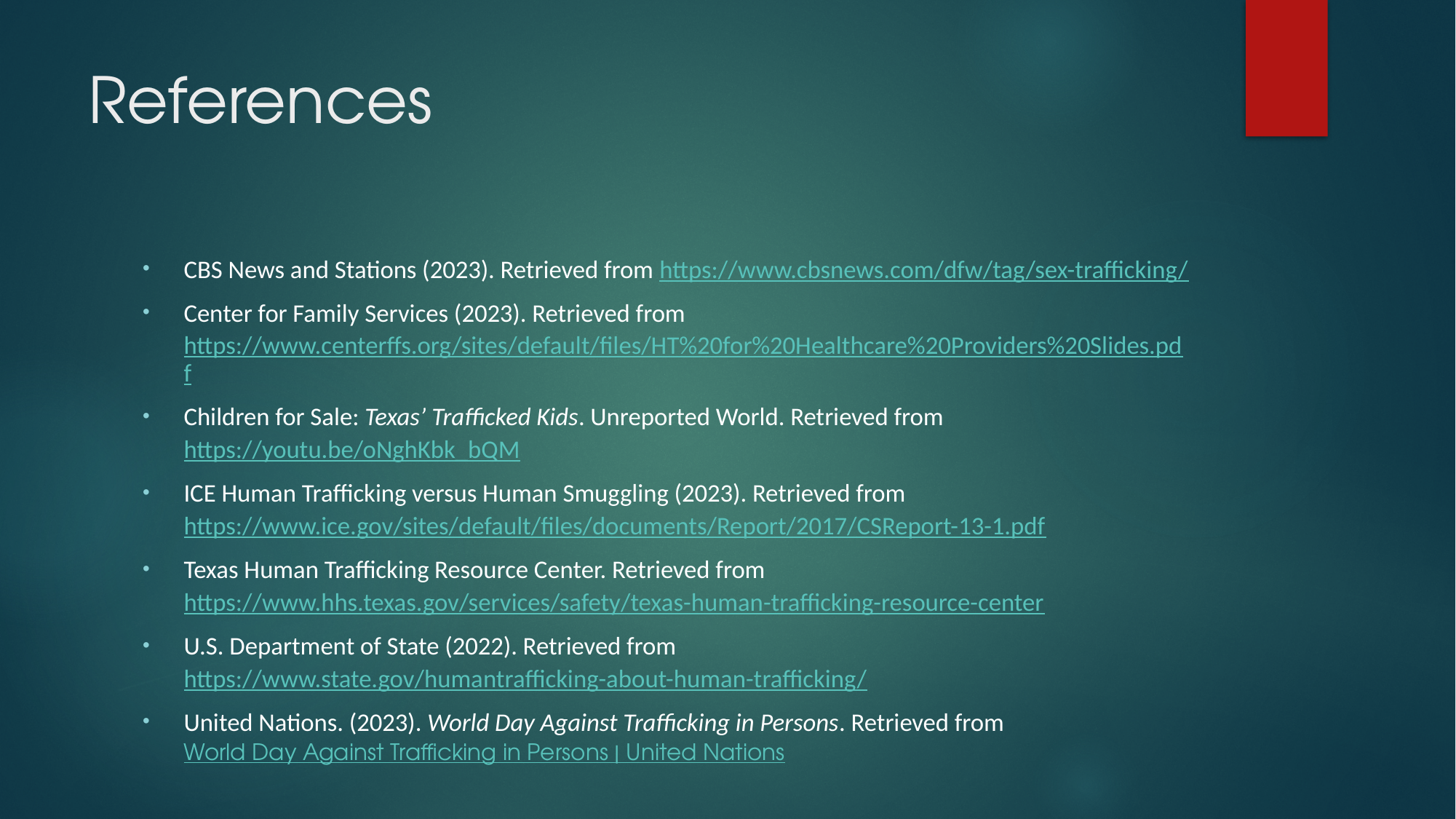

# References
CBS News and Stations (2023). Retrieved from https://www.cbsnews.com/dfw/tag/sex-trafficking/
Center for Family Services (2023). Retrieved from https://www.centerffs.org/sites/default/files/HT%20for%20Healthcare%20Providers%20Slides.pdf
Children for Sale: Texas’ Trafficked Kids. Unreported World. Retrieved from https://youtu.be/oNghKbk_bQM
ICE Human Trafficking versus Human Smuggling (2023). Retrieved from https://www.ice.gov/sites/default/files/documents/Report/2017/CSReport-13-1.pdf
Texas Human Trafficking Resource Center. Retrieved from https://www.hhs.texas.gov/services/safety/texas-human-trafficking-resource-center
U.S. Department of State (2022). Retrieved from https://www.state.gov/humantrafficking-about-human-trafficking/
United Nations. (2023). World Day Against Trafficking in Persons. Retrieved from World Day Against Trafficking in Persons | United Nations